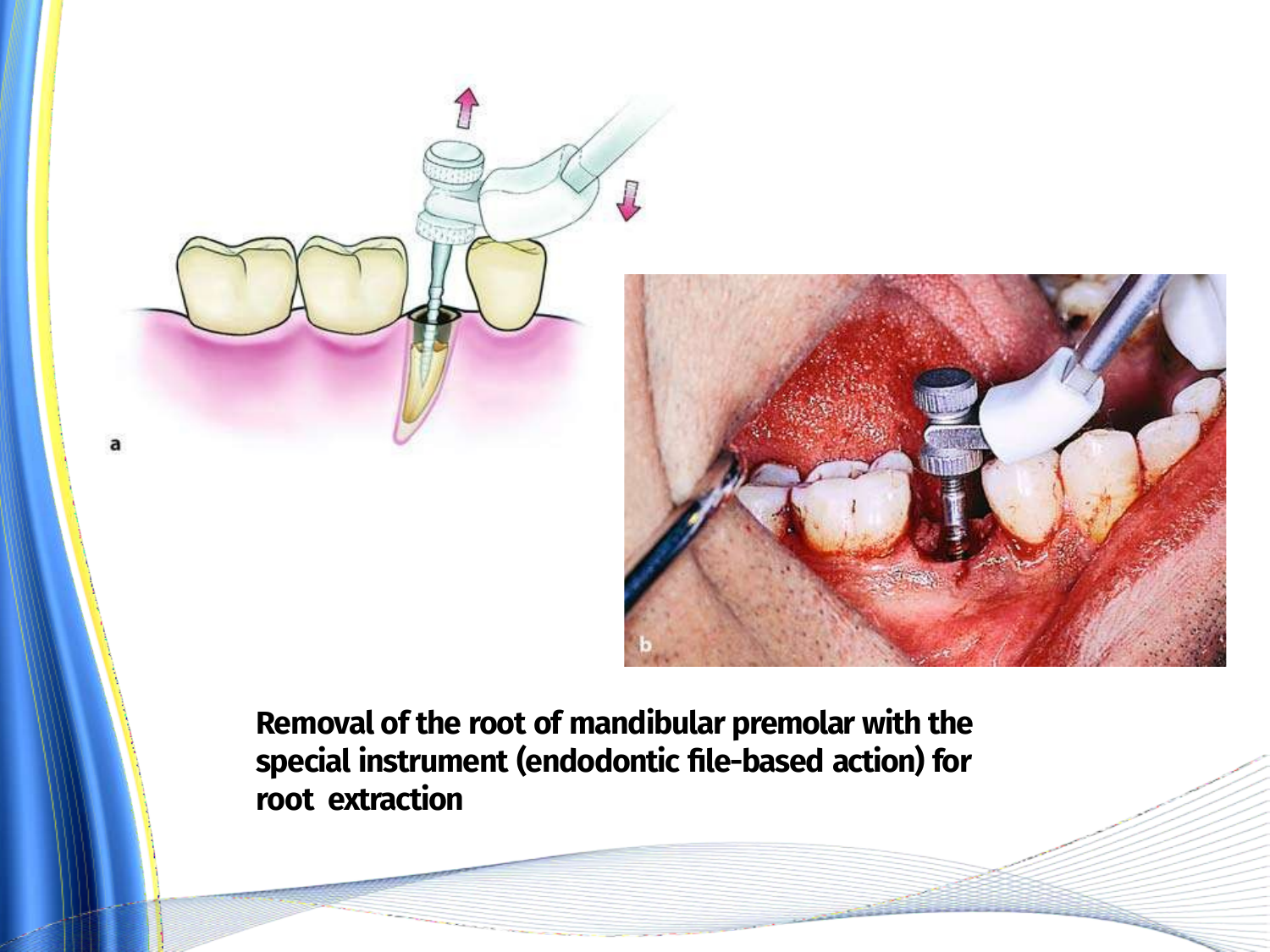

Removal of the root of mandibular premolar with the  special instrument (endodontic file-based action) for root  extraction